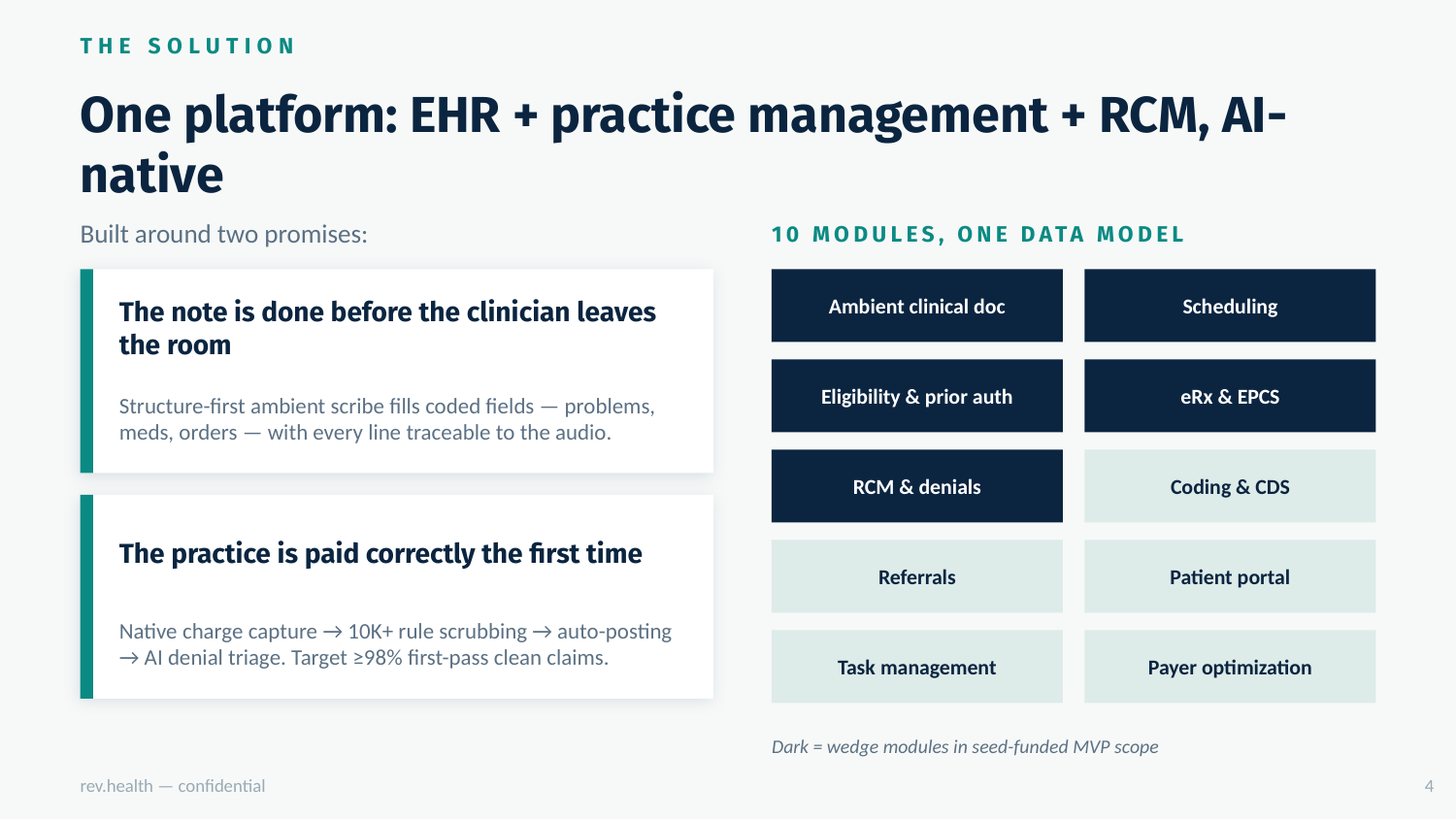

THE SOLUTION
One platform: EHR + practice management + RCM, AI-native
Built around two promises:
10 MODULES, ONE DATA MODEL

Ambient clinical doc

Scheduling
The note is done before the clinician leaves the room

Eligibility & prior auth

eRx & EPCS
Structure-first ambient scribe fills coded fields — problems, meds, orders — with every line traceable to the audio.

RCM & denials

Coding & CDS

The practice is paid correctly the first time

Referrals

Patient portal
Native charge capture → 10K+ rule scrubbing → auto-posting → AI denial triage. Target ≥98% first-pass clean claims.

Task management

Payer optimization
Dark = wedge modules in seed-funded MVP scope
rev.health — confidential
4